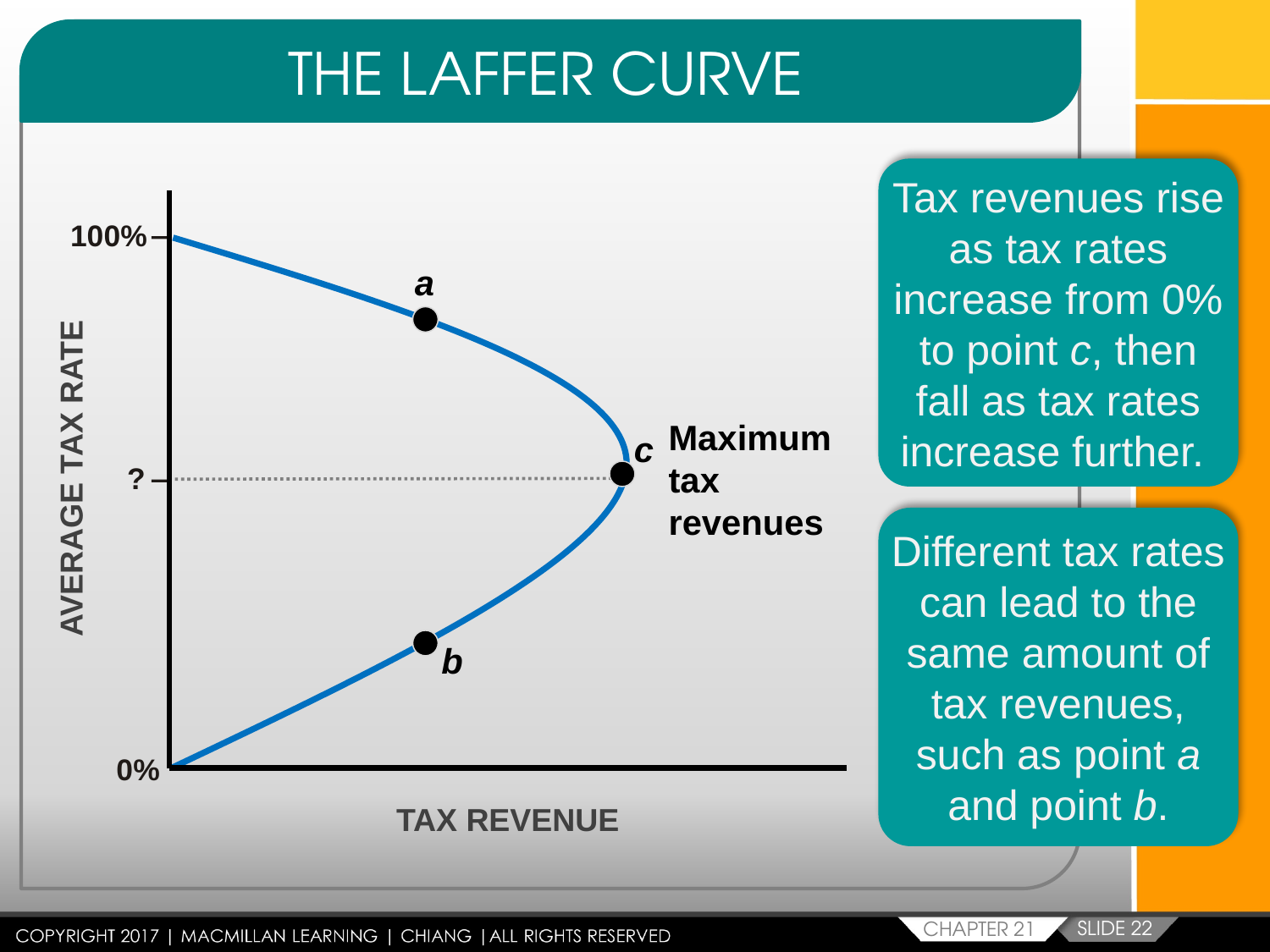

THE LAFFER CURVE
Tax revenues rise as tax rates increase from 0% to point c, then fall as tax rates increase further.

100%

a

Maximum tax revenues
c
AVERAGE TAX RATE
?

Different tax rates can lead to the same amount of tax revenues, such as point a and point b.

b
0%
TAX REVENUE
SLIDE 22
CHAPTER 21